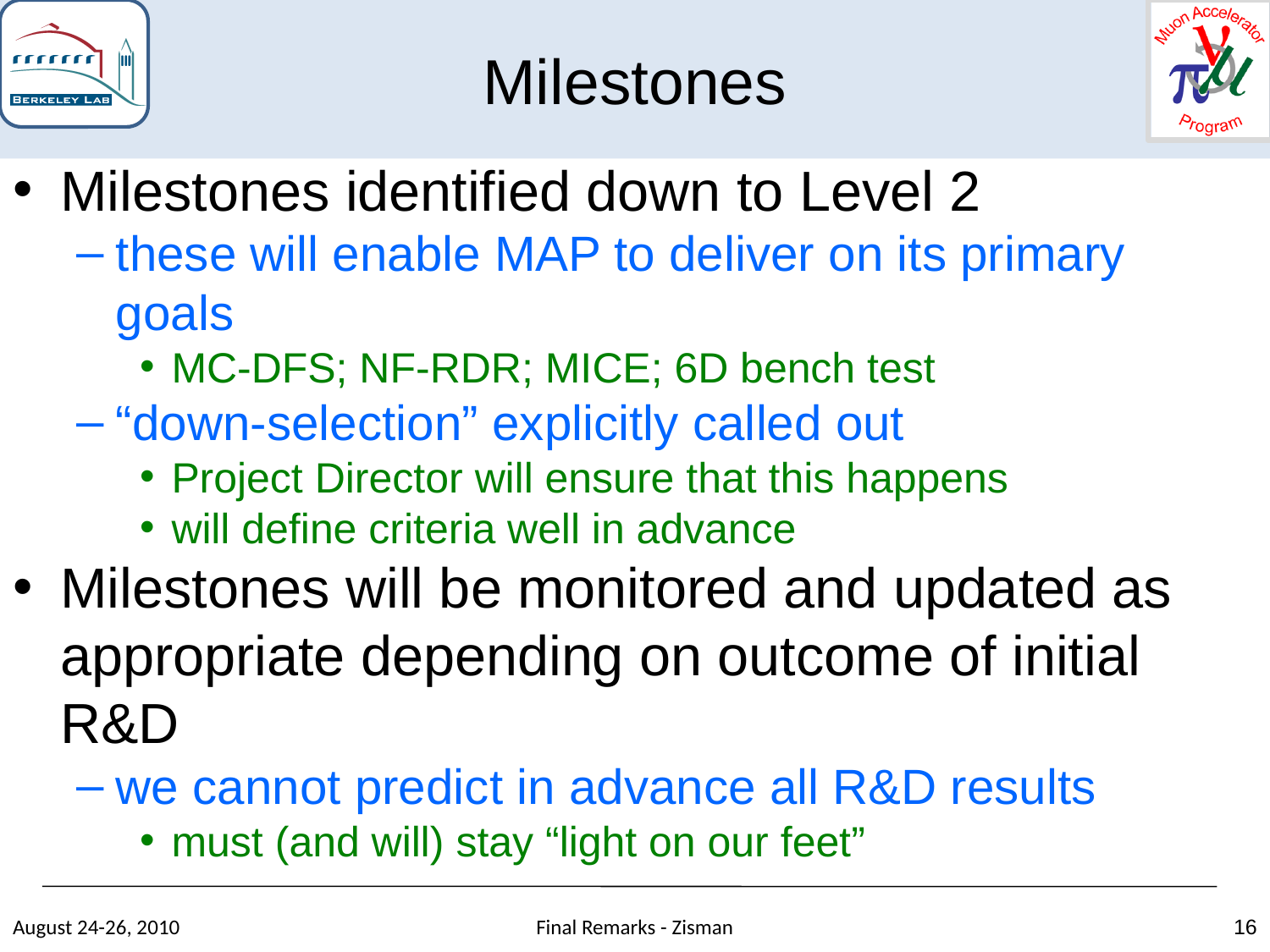

Milestones
Milestones identified down to Level 2
these will enable MAP to deliver on its primary goals
MC-DFS; NF-RDR; MICE; 6D bench test
“down-selection” explicitly called out
Project Director will ensure that this happens
will define criteria well in advance
Milestones will be monitored and updated as appropriate depending on outcome of initial R&D
we cannot predict in advance all R&D results
must (and will) stay “light on our feet”
August 24-26, 2010
Final Remarks - Zisman
16